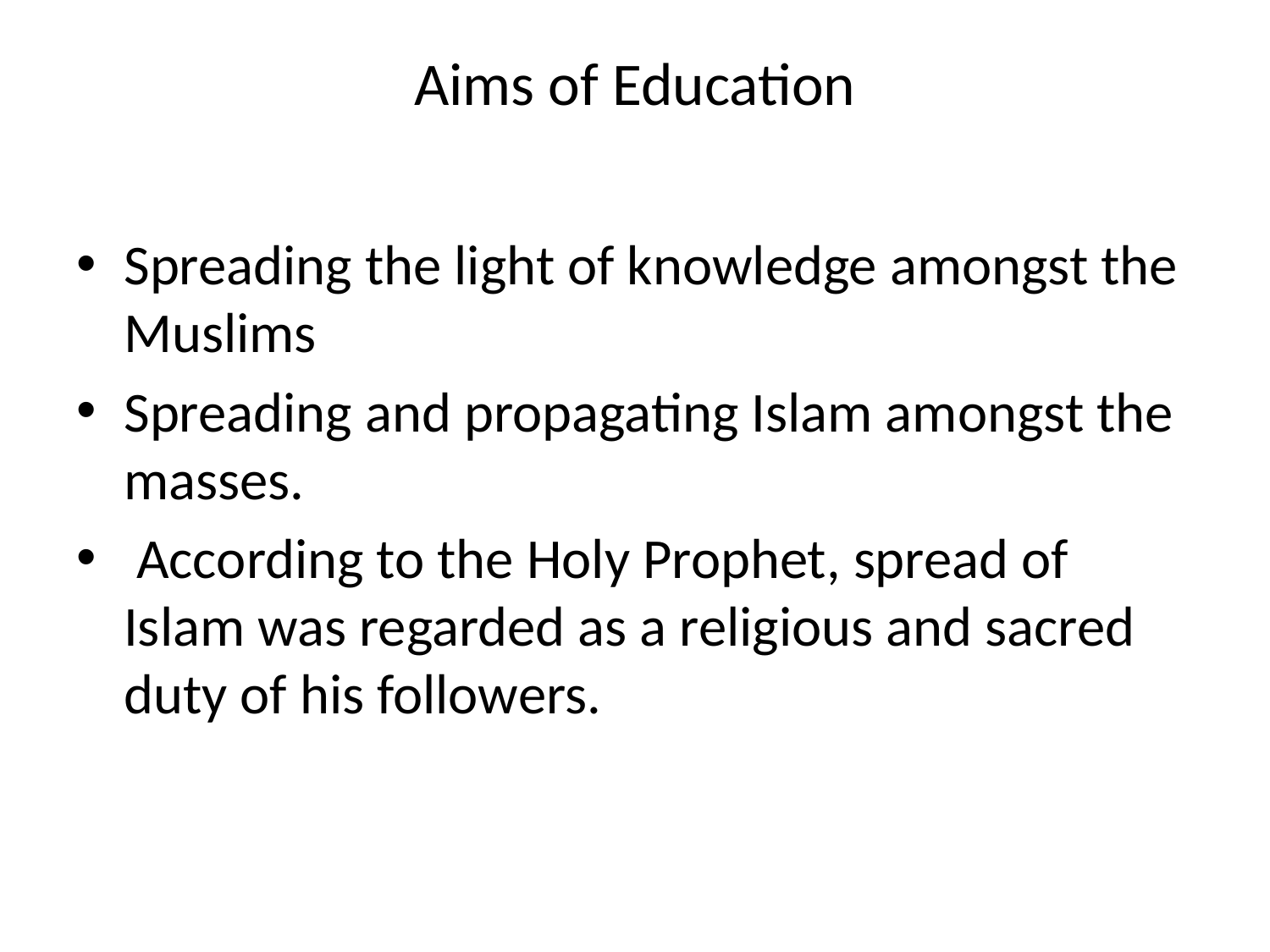

# Aims of Education
Spreading the light of knowledge amongst the Muslims
Spreading and propagating Islam amongst the masses.
 According to the Holy Prophet, spread of Islam was regarded as a religious and sacred duty of his followers.